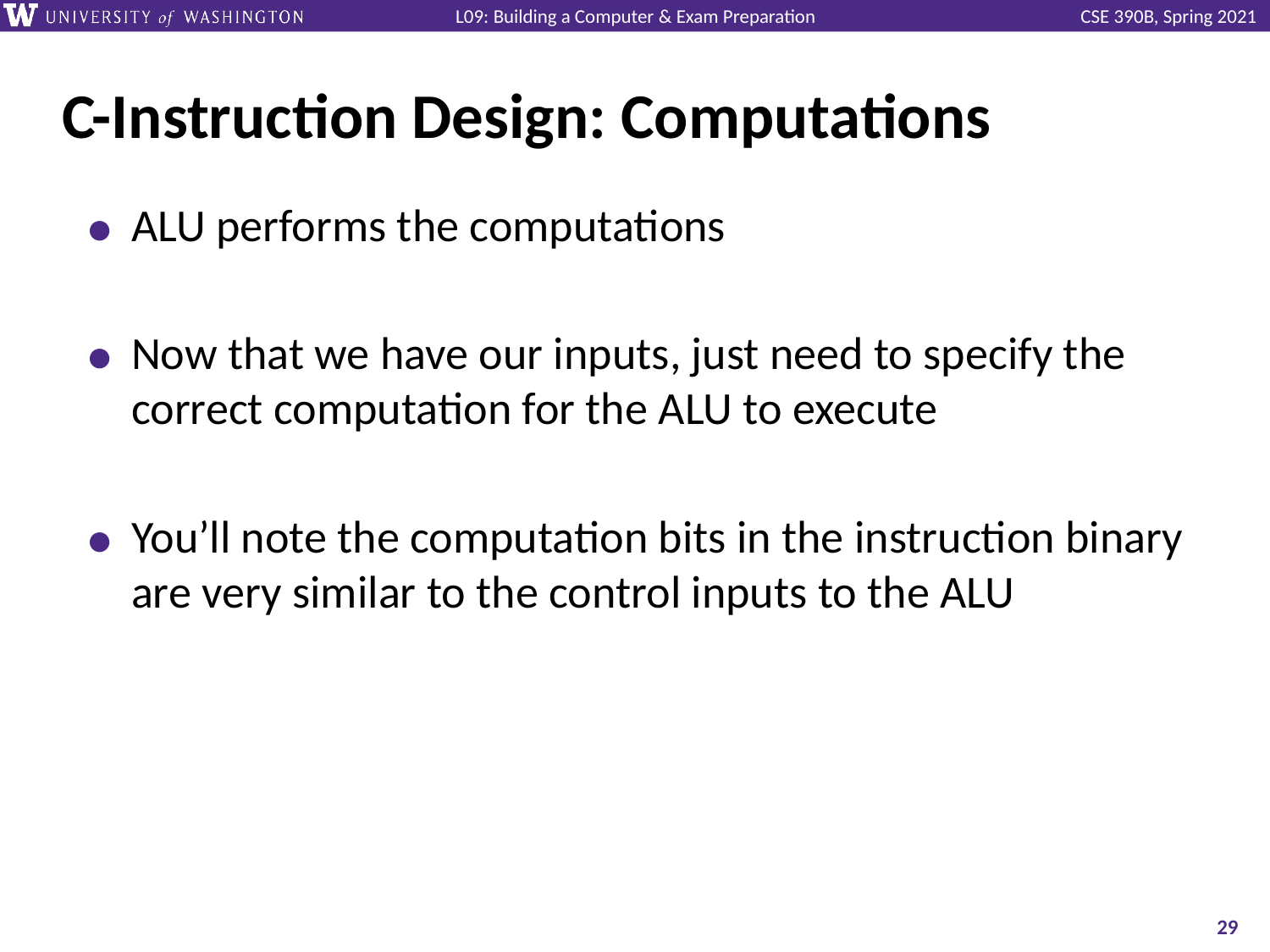

# C-Instruction Design: Computations
ALU performs the computations

Now that we have our inputs, just need to specify the correct computation for the ALU to execute

You’ll note the computation bits in the instruction binary are very similar to the control inputs to the ALU
29